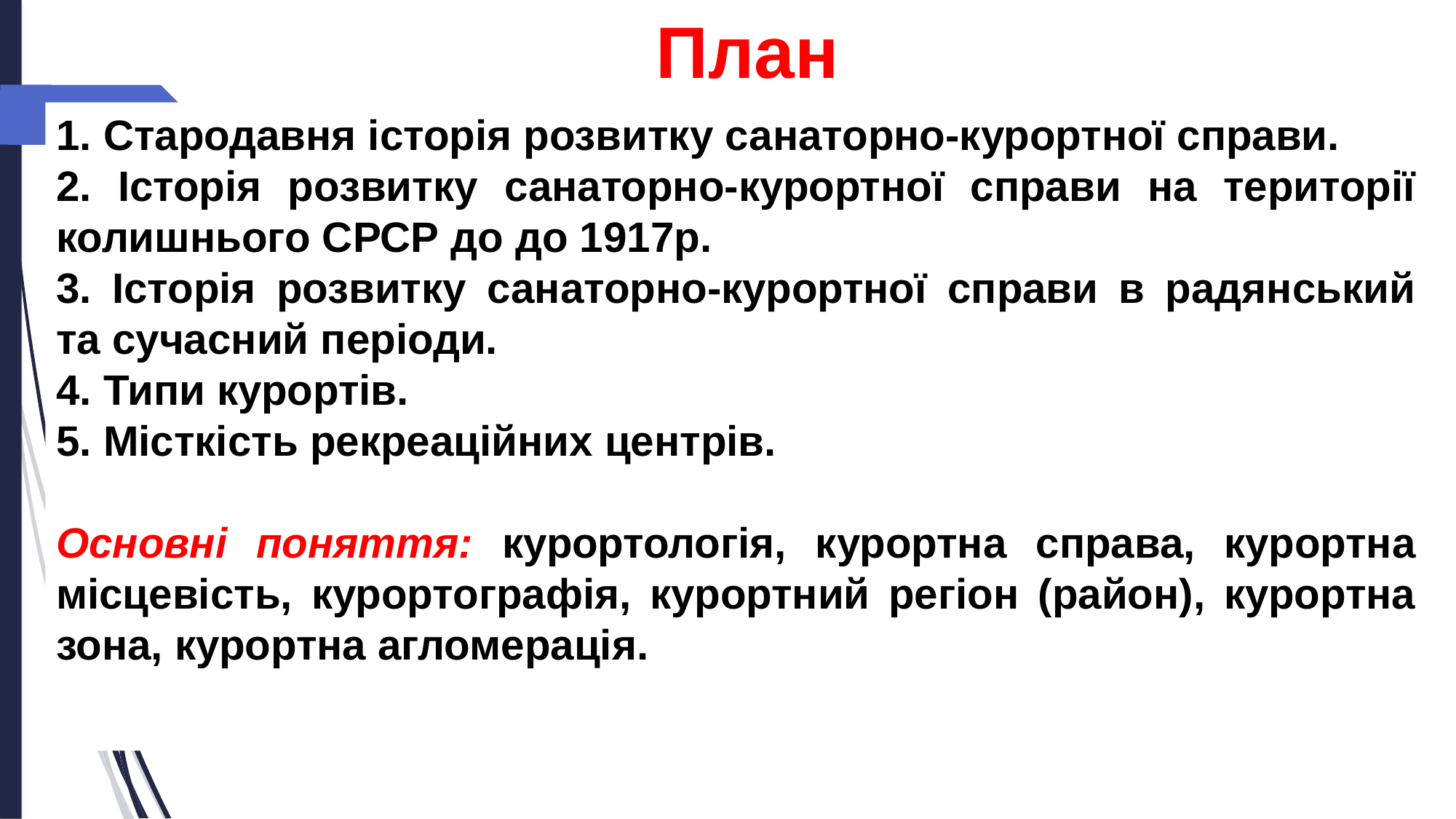

План
1. Стародавня історія розвитку санаторно-курортної справи.
2. Історія розвитку санаторно-курортної справи на території колишнього СРСР до до 1917р.
3. Історія розвитку санаторно-курортної справи в радянський та сучасний періоди.
4. Типи курортів.
5. Місткість рекреаційних центрів.

Основні поняття: курортологія, курортна справа, курортна місцевість, курортографія, курортний регіон (район), курортна зона, курортна агломерація.